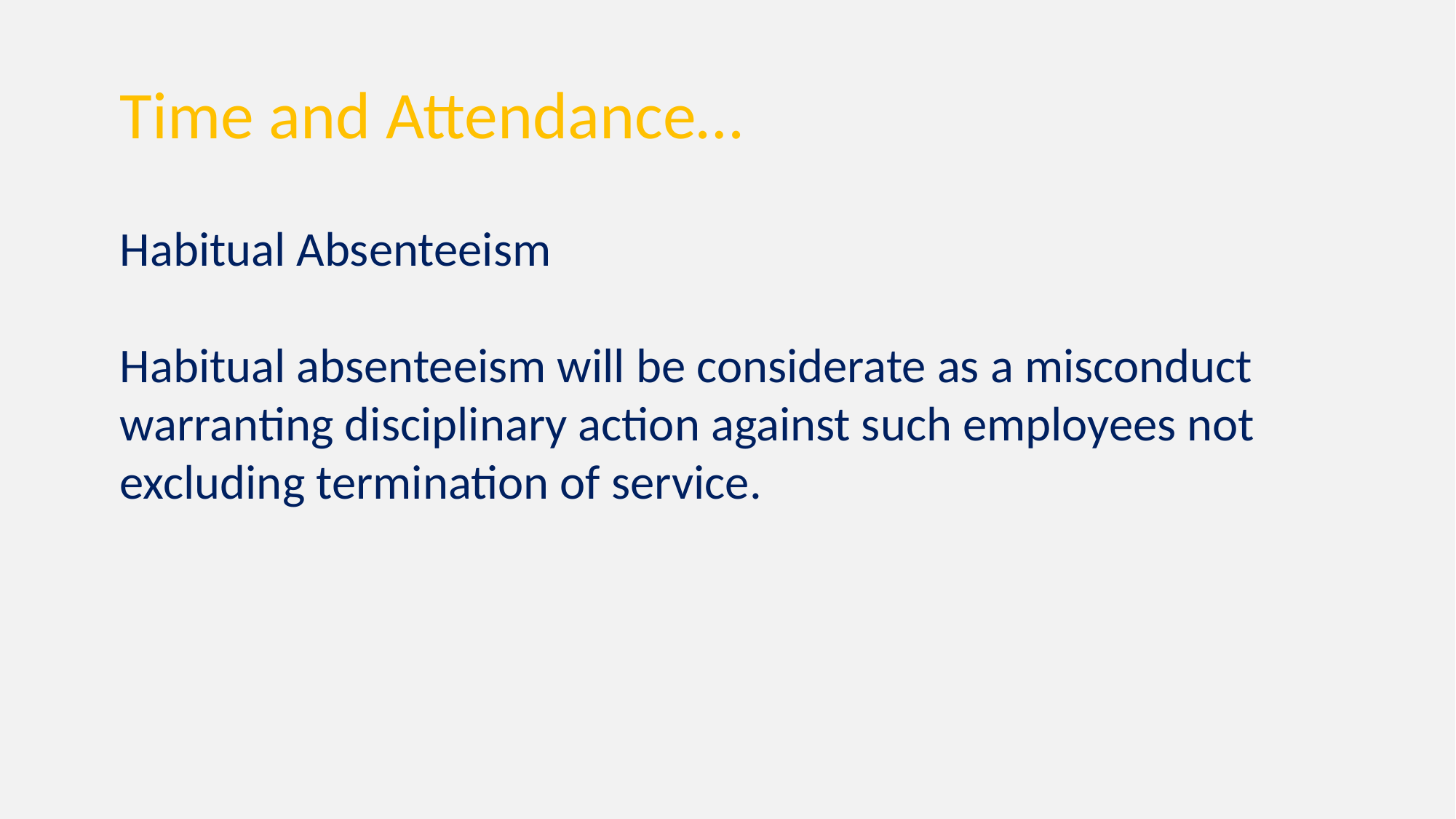

Time and Attendance…

Habitual Absenteeism

Habitual absenteeism will be considerate as a misconduct
warranting disciplinary action against such employees not
excluding termination of service.